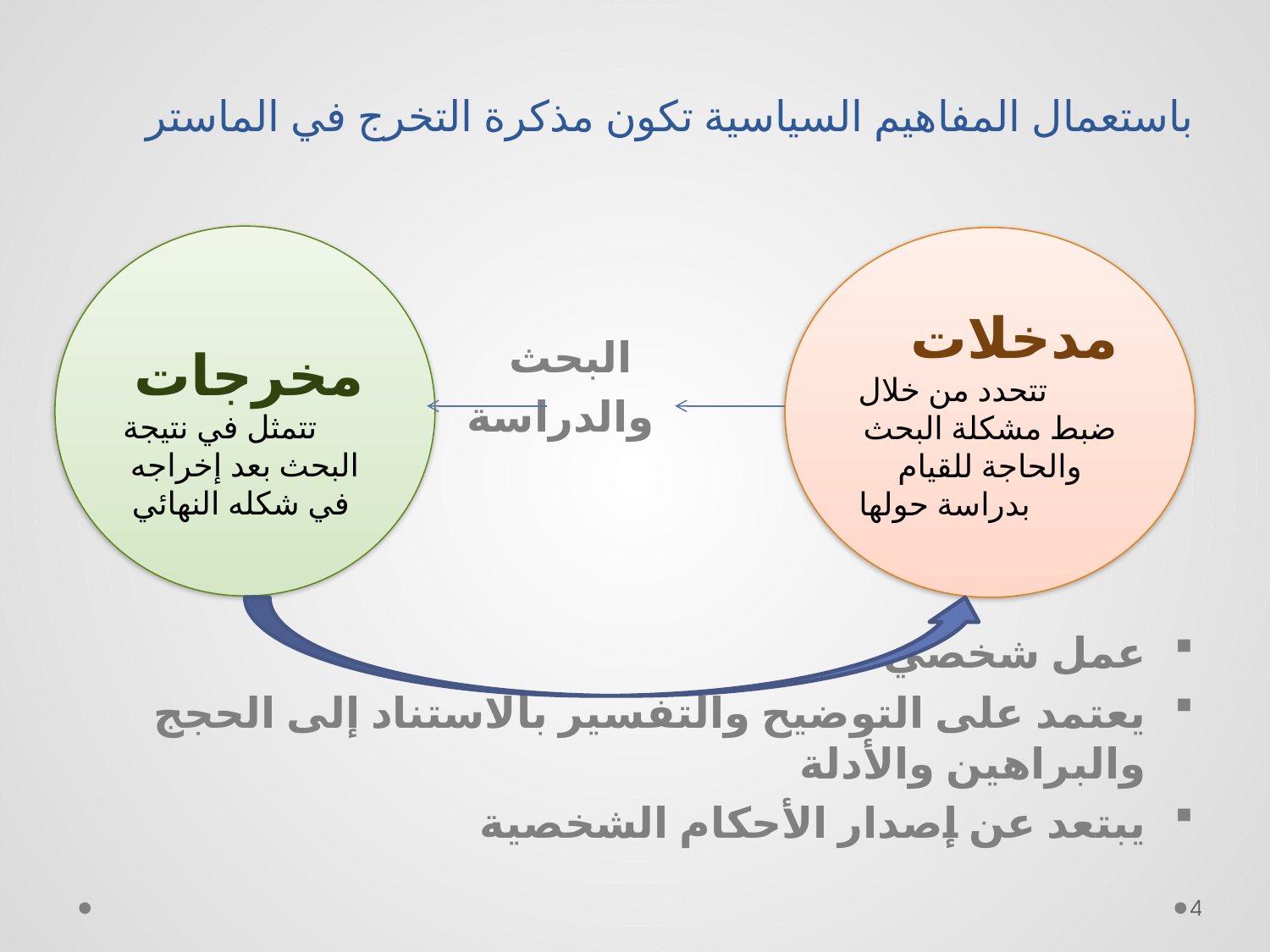

# باستعمال المفاهيم السياسية تكون مذكرة التخرج في الماستر

                                                   البحث
                                                 والدراسة

عمل شخصي
يعتمد على التوضيح والتفسير بالاستناد إلى الحجج والبراهين والأدلة
يبتعد عن إصدار الأحكام الشخصية

   مخرجات        تتمثل في نتيجة البحث بعد إخراجه في شكله النهائي
مدخلات                تتحدد من خلال ضبط مشكلة البحث والحاجة للقيام بدراسة حولها

4